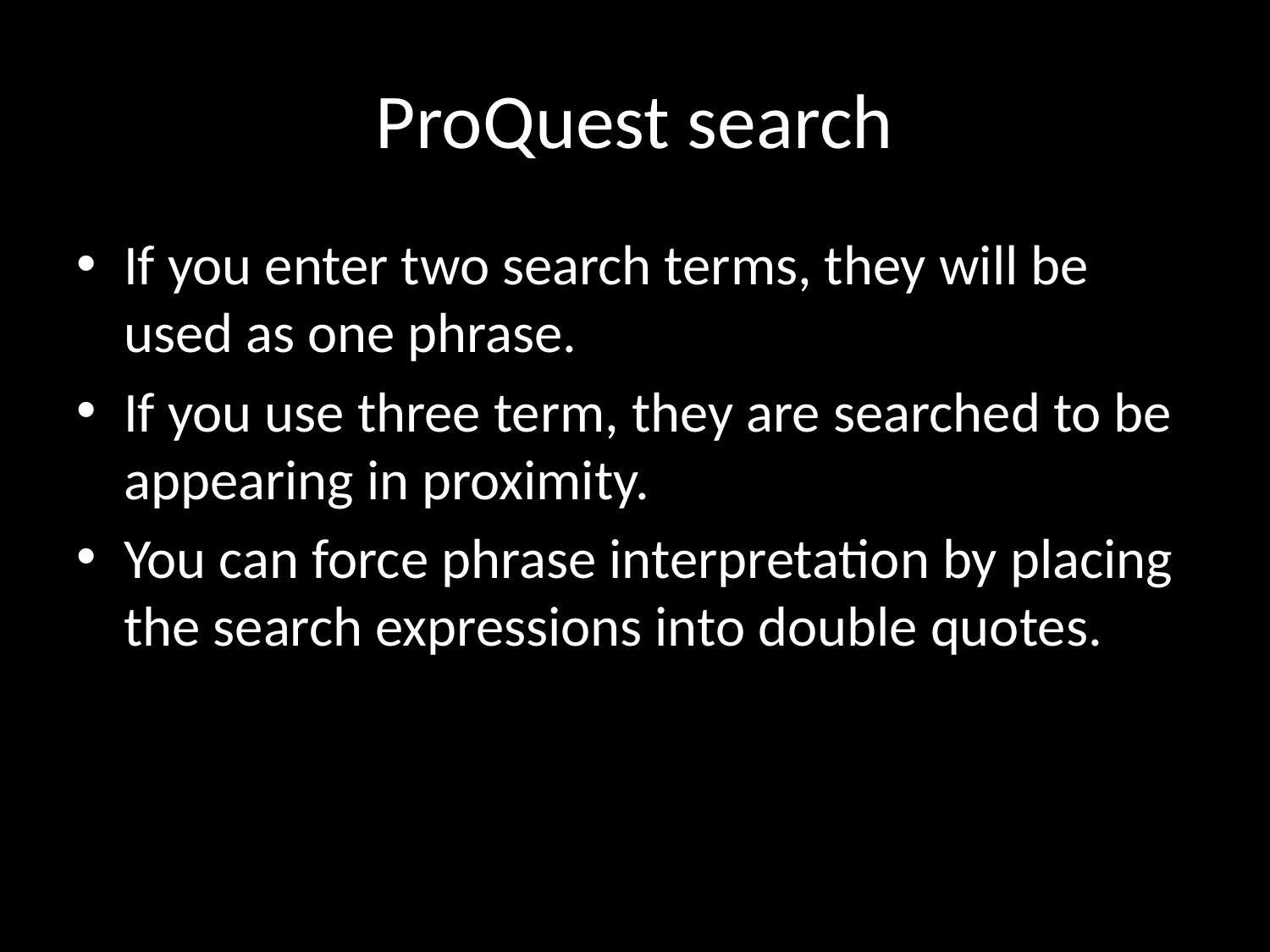

# ProQuest search
If you enter two search terms, they will be used as one phrase.
If you use three term, they are searched to be appearing in proximity.
You can force phrase interpretation by placing the search expressions into double quotes.